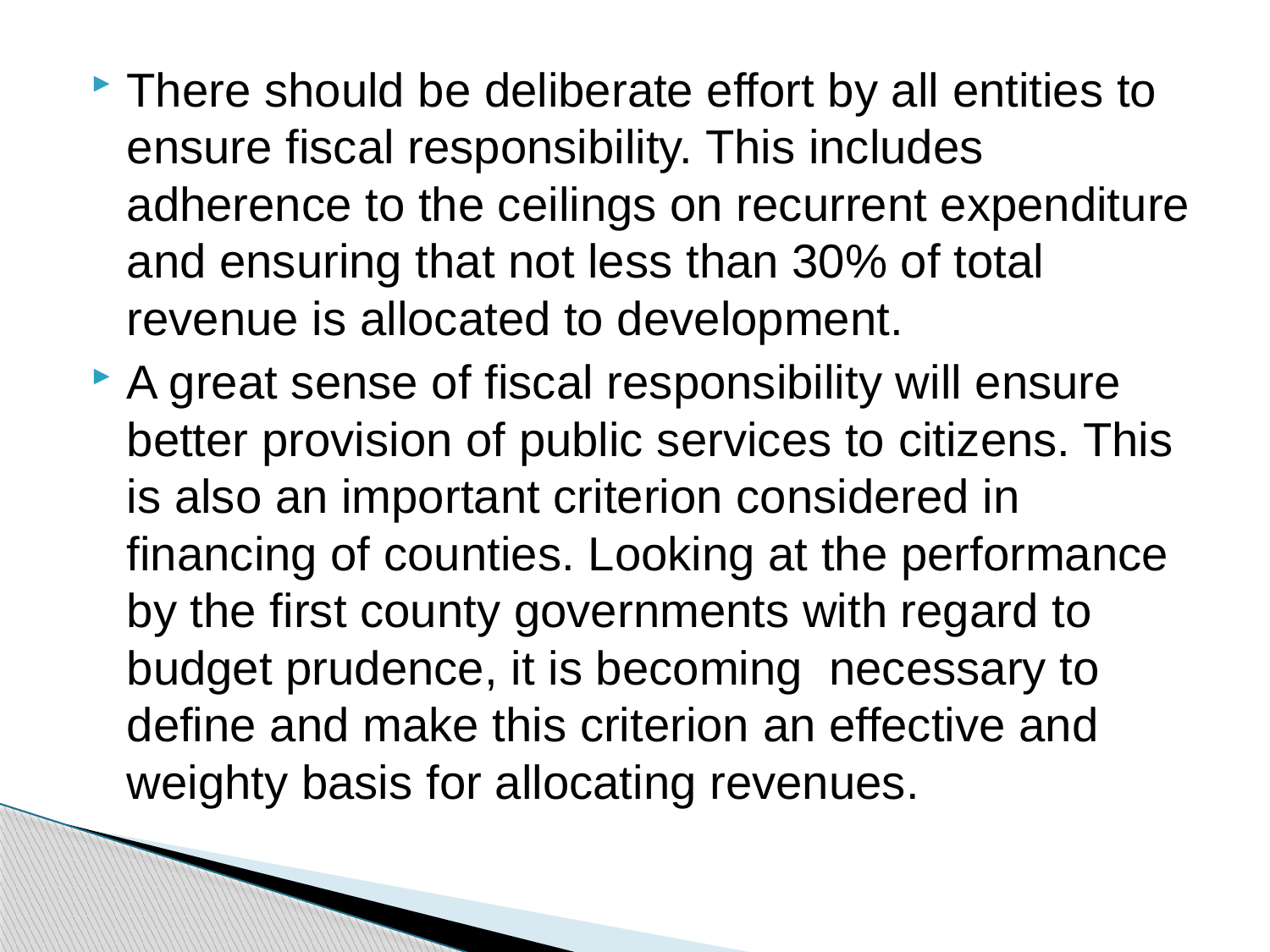

There should be deliberate effort by all entities to ensure fiscal responsibility. This includes adherence to the ceilings on recurrent expenditure and ensuring that not less than 30% of total revenue is allocated to development.
A great sense of fiscal responsibility will ensure better provision of public services to citizens. This is also an important criterion considered in financing of counties. Looking at the performance by the first county governments with regard to budget prudence, it is becoming  necessary to define and make this criterion an effective and weighty basis for allocating revenues.